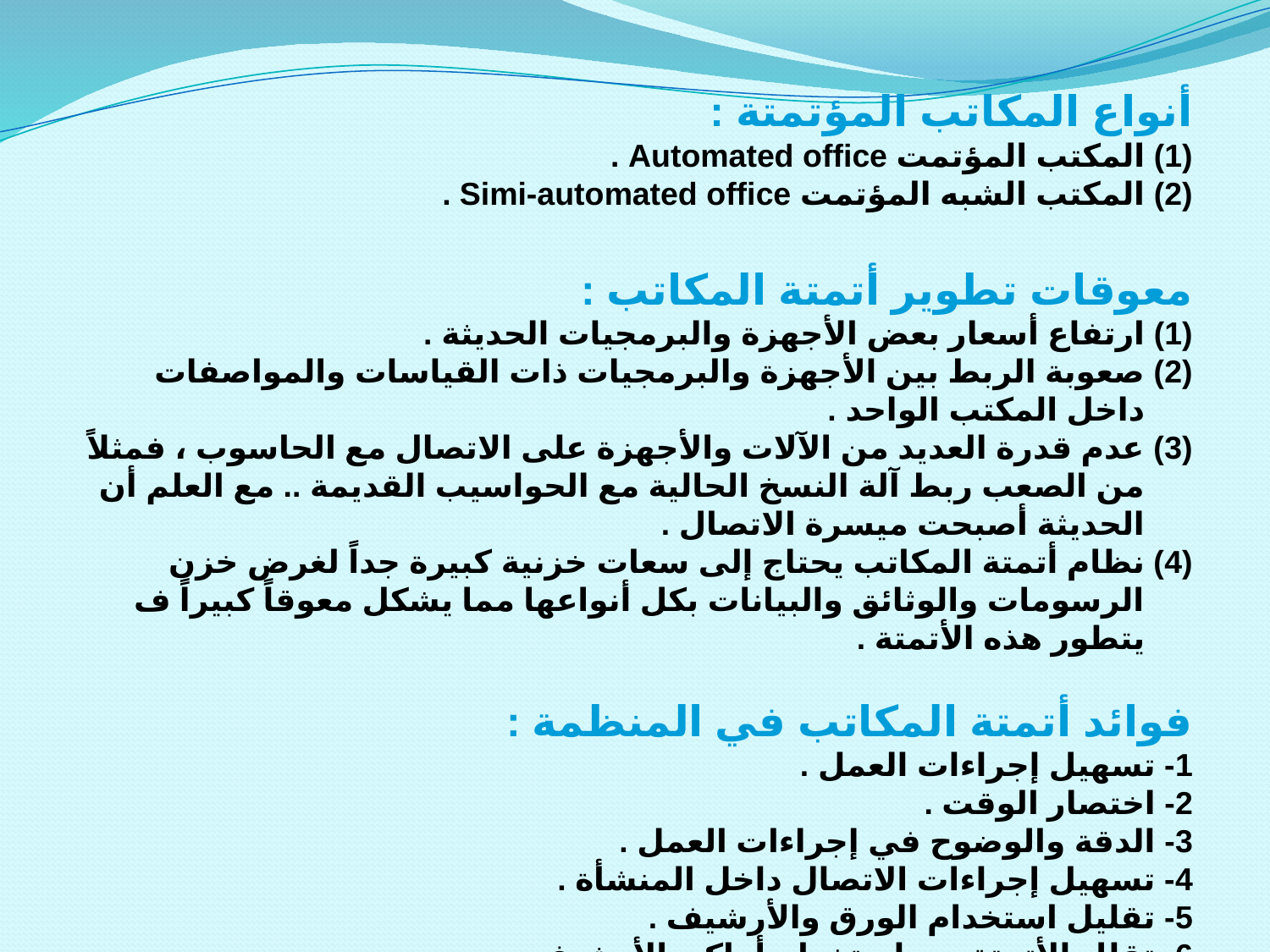

أنواع المكاتب المؤتمتة :
(1) المكتب المؤتمت Automated office .
(2) المكتب الشبه المؤتمت Simi-automated office .

معوقات تطوير أتمتة المكاتب :
(1) ارتفاع أسعار بعض الأجهزة والبرمجيات الحديثة .
(2) صعوبة الربط بين الأجهزة والبرمجيات ذات القياسات والمواصفات داخل المكتب الواحد .
(3) عدم قدرة العديد من الآلات والأجهزة على الاتصال مع الحاسوب ، فمثلاً من الصعب ربط آلة النسخ الحالية مع الحواسيب القديمة .. مع العلم أن الحديثة أصبحت ميسرة الاتصال .
(4) نظام أتمتة المكاتب يحتاج إلى سعات خزنية كبيرة جداً لغرض خزن الرسومات والوثائق والبيانات بكل أنواعها مما يشكل معوقاً كبيراً ف يتطور هذه الأتمتة .

فوائد أتمتة المكاتب في المنظمة :
1- تسهيل إجراءات العمل .
2- اختصار الوقت .
3- الدقة والوضوح في إجراءات العمل .
4- تسهيل إجراءات الاتصال داخل المنشأة .
5- تقليل استخدام الورق والأرشيف .
6- تقلل الأتمتة من استخدام أماكن الأرشيف .